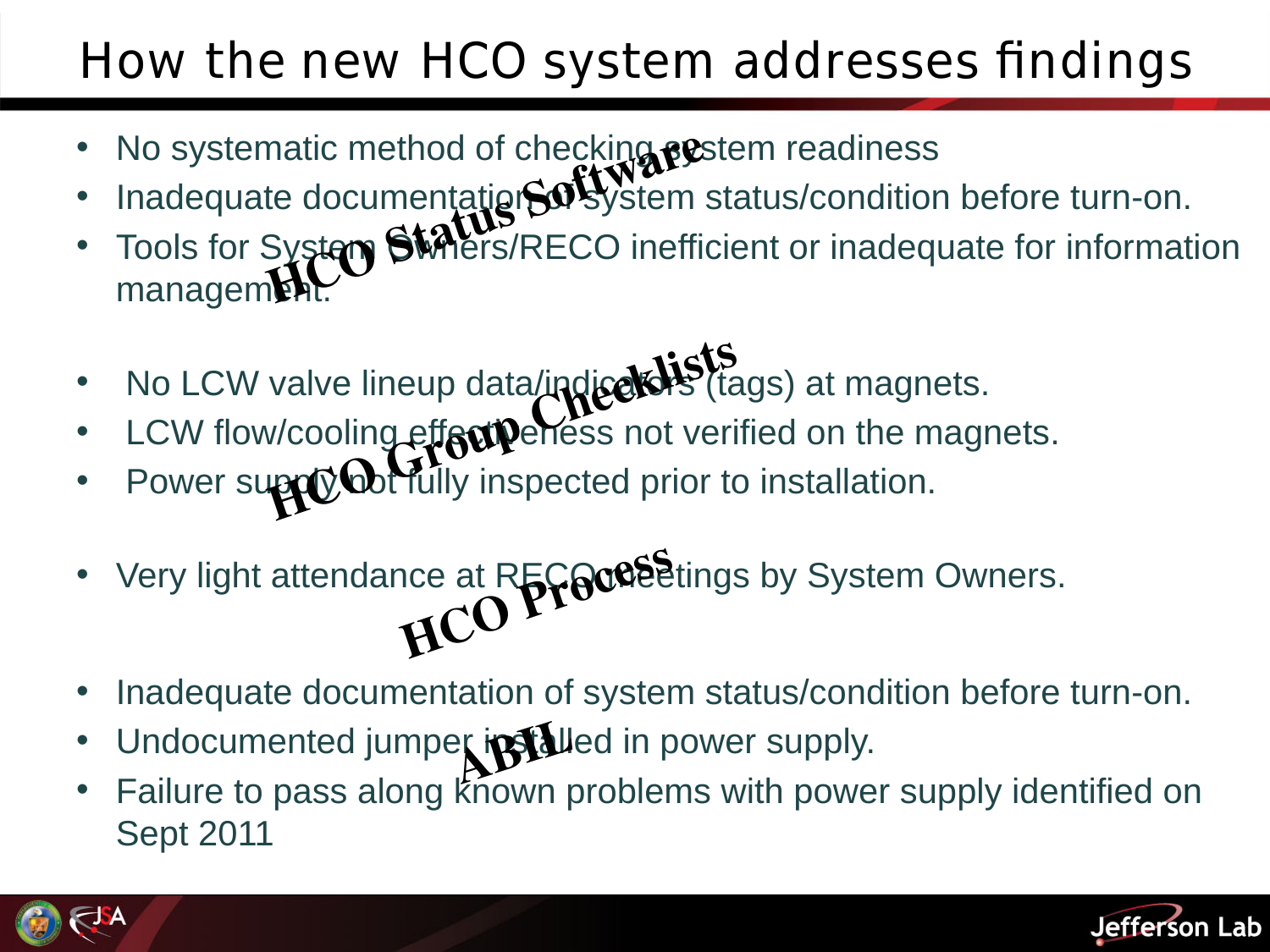

# How the new HCO system addresses findings
No systematic method of checking system readiness
Inadequate documentation of system status/condition before turn-on.
Tools for System Owners/RECO inefficient or inadequate for information management.

 No LCW valve lineup data/indicators (tags) at magnets.
 LCW flow/cooling effectiveness not verified on the magnets.
 Power supply not fully inspected prior to installation.

Very light attendance at RECO meetings by System Owners.

Inadequate documentation of system status/condition before turn-on.
Undocumented jumper installed in power supply.
Failure to pass along known problems with power supply identified on Sept 2011

HCO Status Software
HCO Group Checklists
HCO Process
ABIL